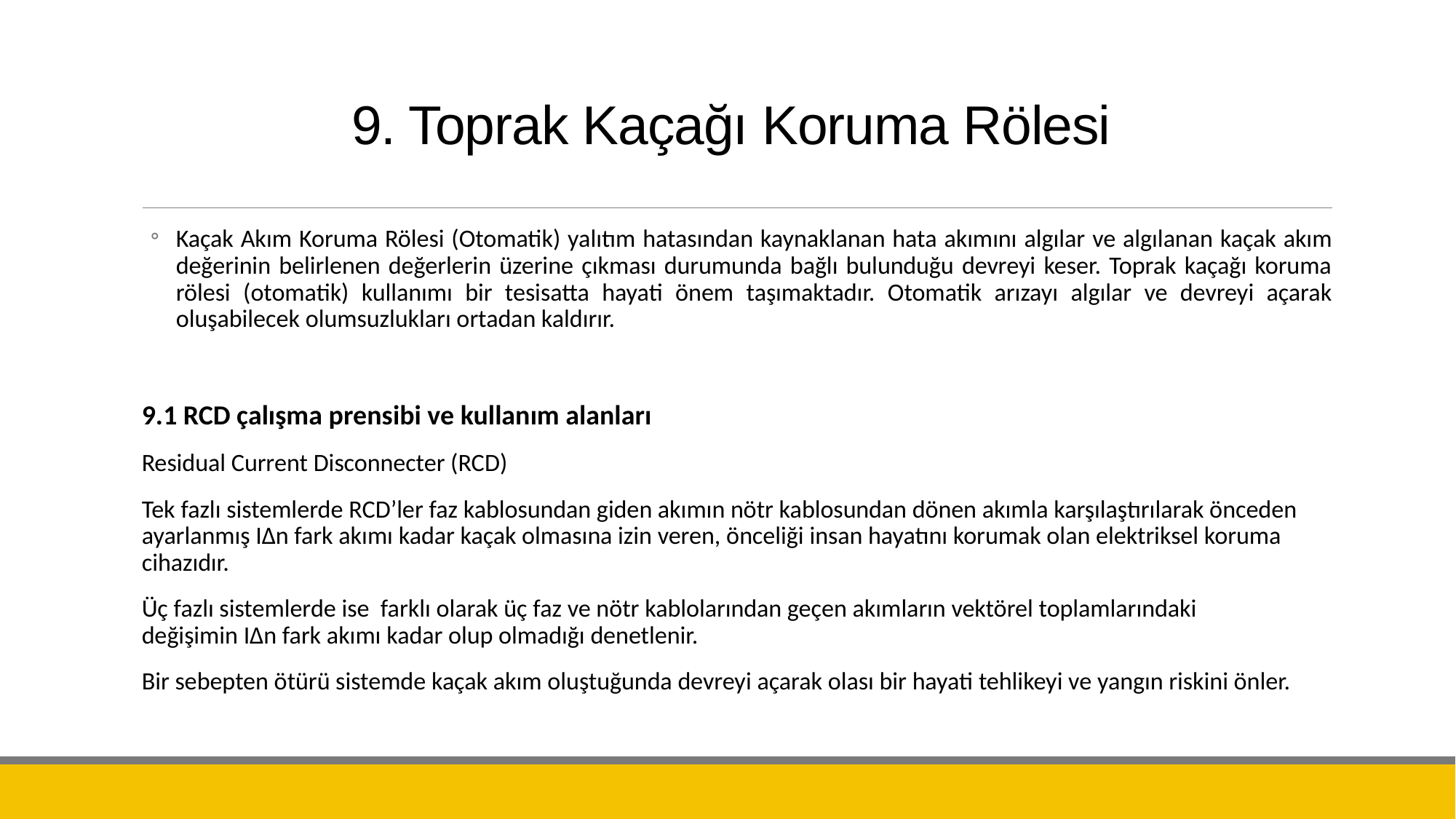

# 9. Toprak Kaçağı Koruma Rölesi
Kaçak Akım Koruma Rölesi (Otomatik) yalıtım hatasından kaynaklanan hata akımını algılar ve algılanan kaçak akım değerinin belirlenen değerlerin üzerine çıkması durumunda bağlı bulunduğu devreyi keser. Toprak kaçağı koruma rölesi (otomatik) kullanımı bir tesisatta hayati önem taşımaktadır. Otomatik arızayı algılar ve devreyi açarak oluşabilecek olumsuzlukları ortadan kaldırır.

9.1 RCD çalışma prensibi ve kullanım alanları
Residual Current Disconnecter (RCD)
Tek fazlı sistemlerde RCD’ler faz kablosundan giden akımın nötr kablosundan dönen akımla karşılaştırılarak önceden ayarlanmış IΔn fark akımı kadar kaçak olmasına izin veren, önceliği insan hayatını korumak olan elektriksel koruma cihazıdır.
Üç fazlı sistemlerde ise  farklı olarak üç faz ve nötr kablolarından geçen akımların vektörel toplamlarındaki değişimin IΔn fark akımı kadar olup olmadığı denetlenir.
Bir sebepten ötürü sistemde kaçak akım oluştuğunda devreyi açarak olası bir hayati tehlikeyi ve yangın riskini önler.